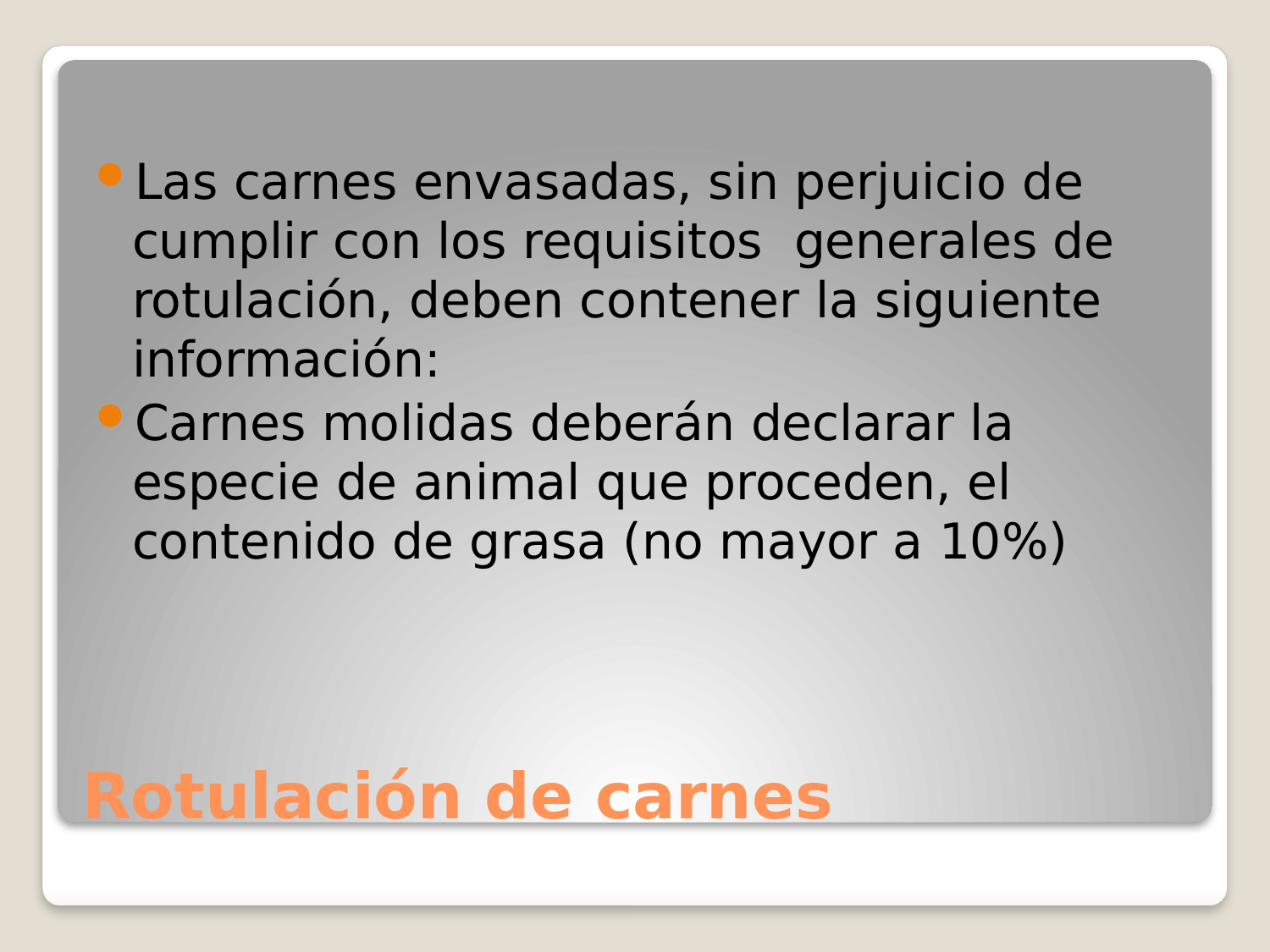

Las carnes envasadas, sin perjuicio de cumplir con los requisitos  generales de rotulación, deben contener la siguiente información:
Carnes molidas deberán declarar la especie de animal que proceden, el contenido de grasa (no mayor a 10%)
# Rotulación de carnes